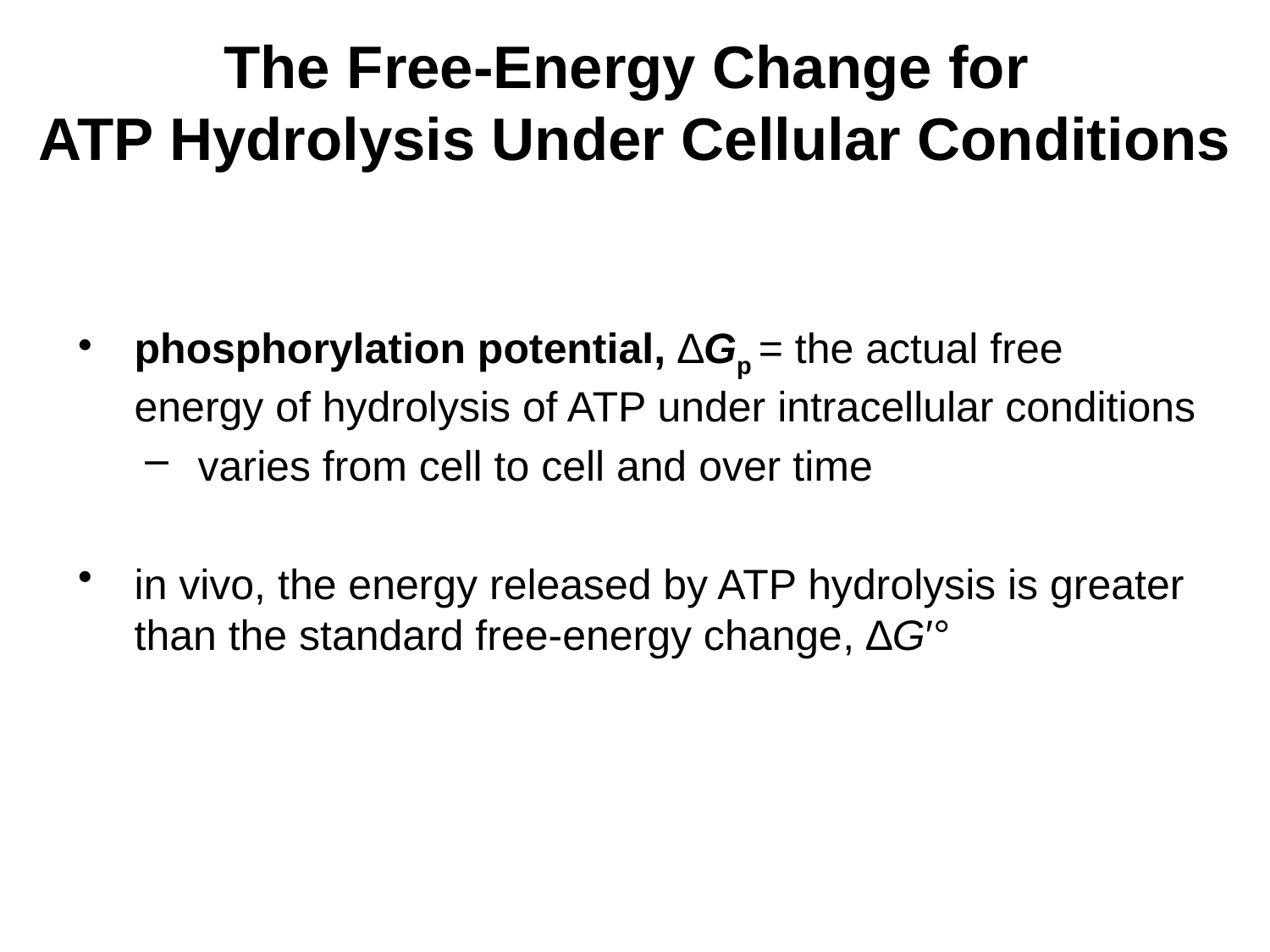

# The Free-Energy Change for ATP Hydrolysis Under Cellular Conditions
phosphorylation potential, ∆Gp = the actual free energy of hydrolysis of ATP under intracellular conditions
varies from cell to cell and over time

in vivo, the energy released by ATP hydrolysis is greater than the standard free-energy change, ∆G′°